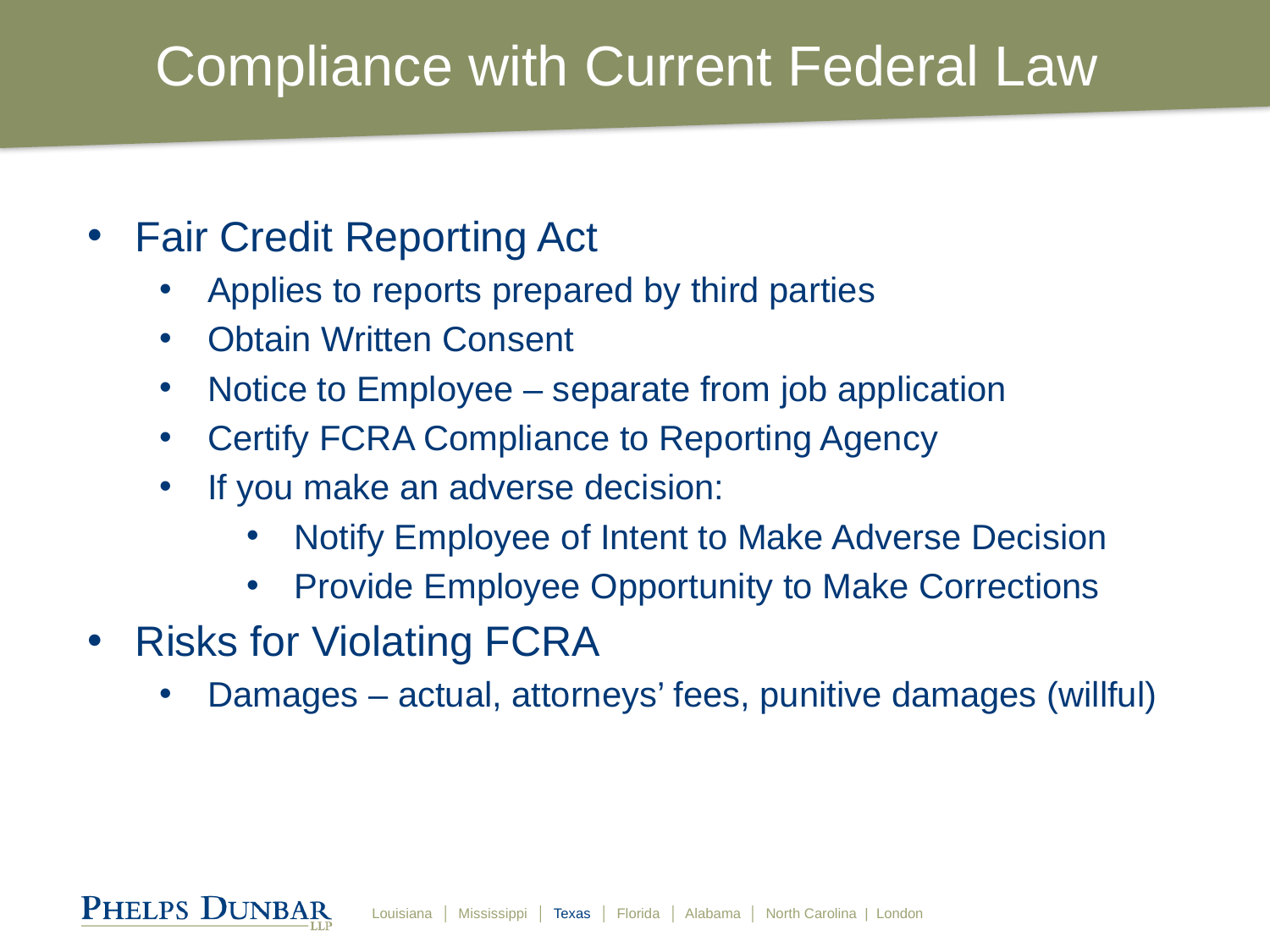

# Compliance with Current Federal Law
Fair Credit Reporting Act
Applies to reports prepared by third parties
Obtain Written Consent
Notice to Employee – separate from job application
Certify FCRA Compliance to Reporting Agency
If you make an adverse decision:
Notify Employee of Intent to Make Adverse Decision
Provide Employee Opportunity to Make Corrections
Risks for Violating FCRA
Damages – actual, attorneys’ fees, punitive damages (willful)